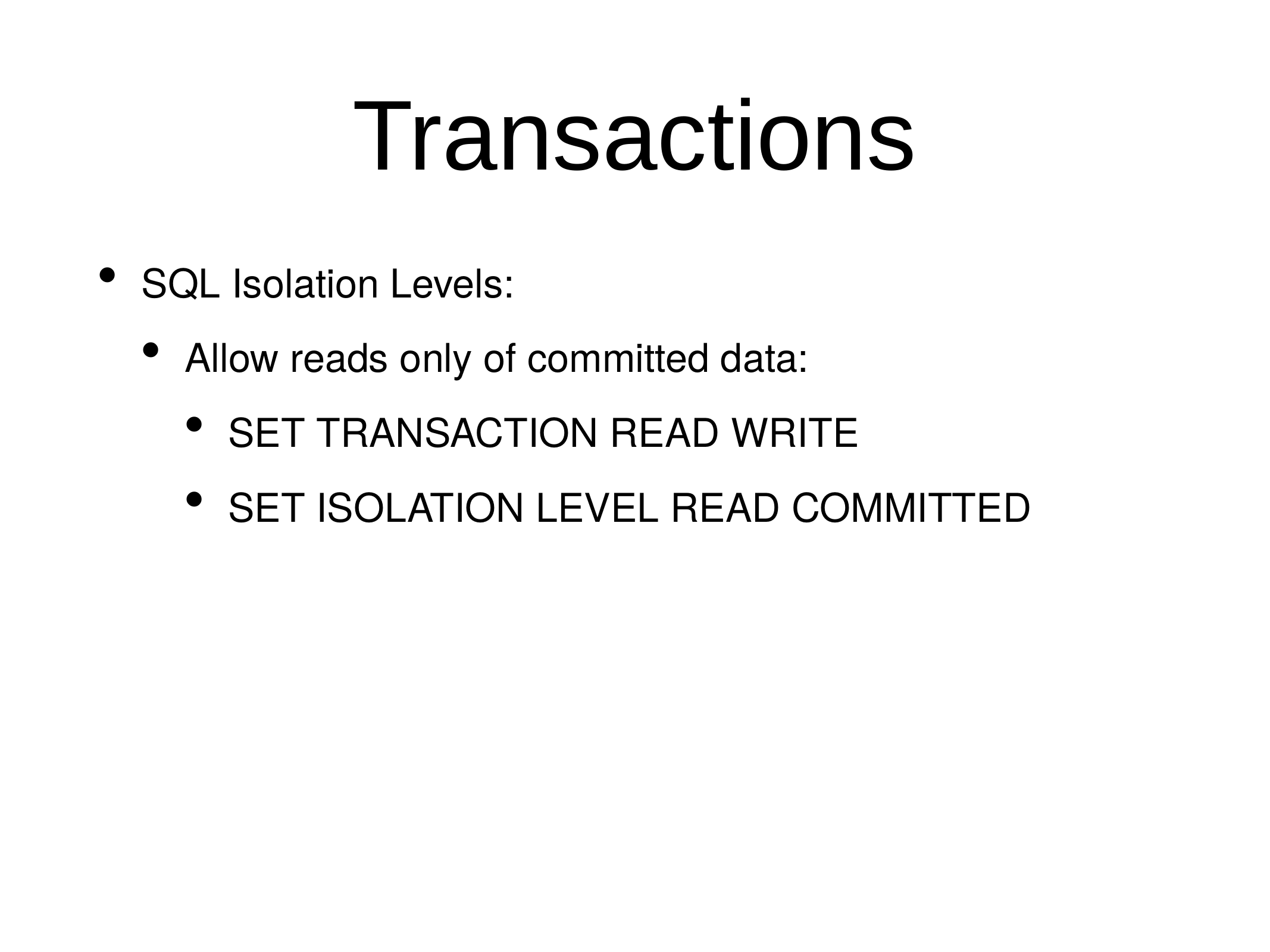

# Transactions
SQL Isolation Levels:
Allow reads only of committed data:
SET TRANSACTION READ WRITE
SET ISOLATION LEVEL READ COMMITTED